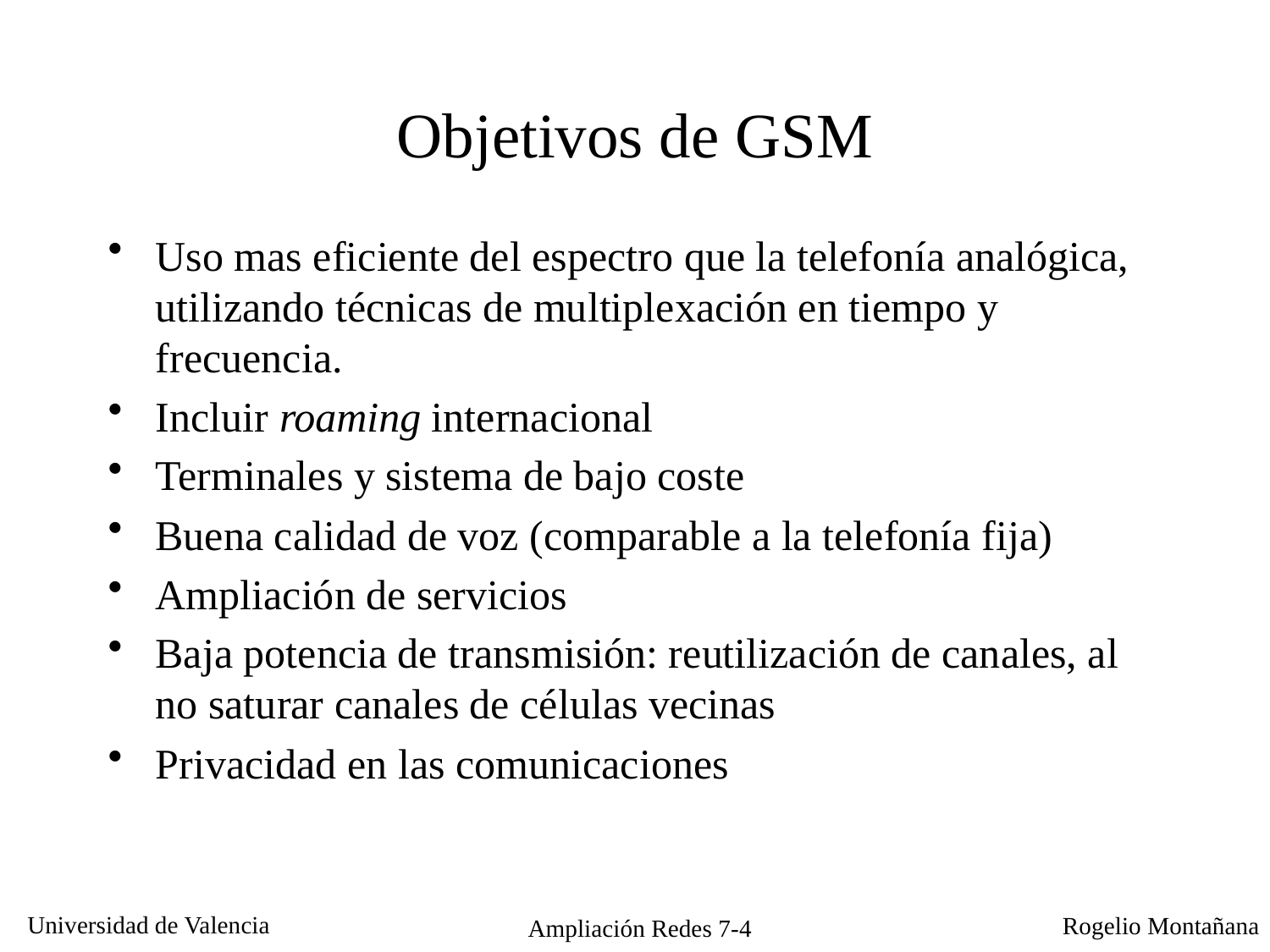

# Objetivos de GSM
Uso mas eficiente del espectro que la telefonía analógica, utilizando técnicas de multiplexación en tiempo y frecuencia.
Incluir roaming internacional
Terminales y sistema de bajo coste
Buena calidad de voz (comparable a la telefonía fija)
Ampliación de servicios
Baja potencia de transmisión: reutilización de canales, al no saturar canales de células vecinas
Privacidad en las comunicaciones
Ampliación Redes 7-4